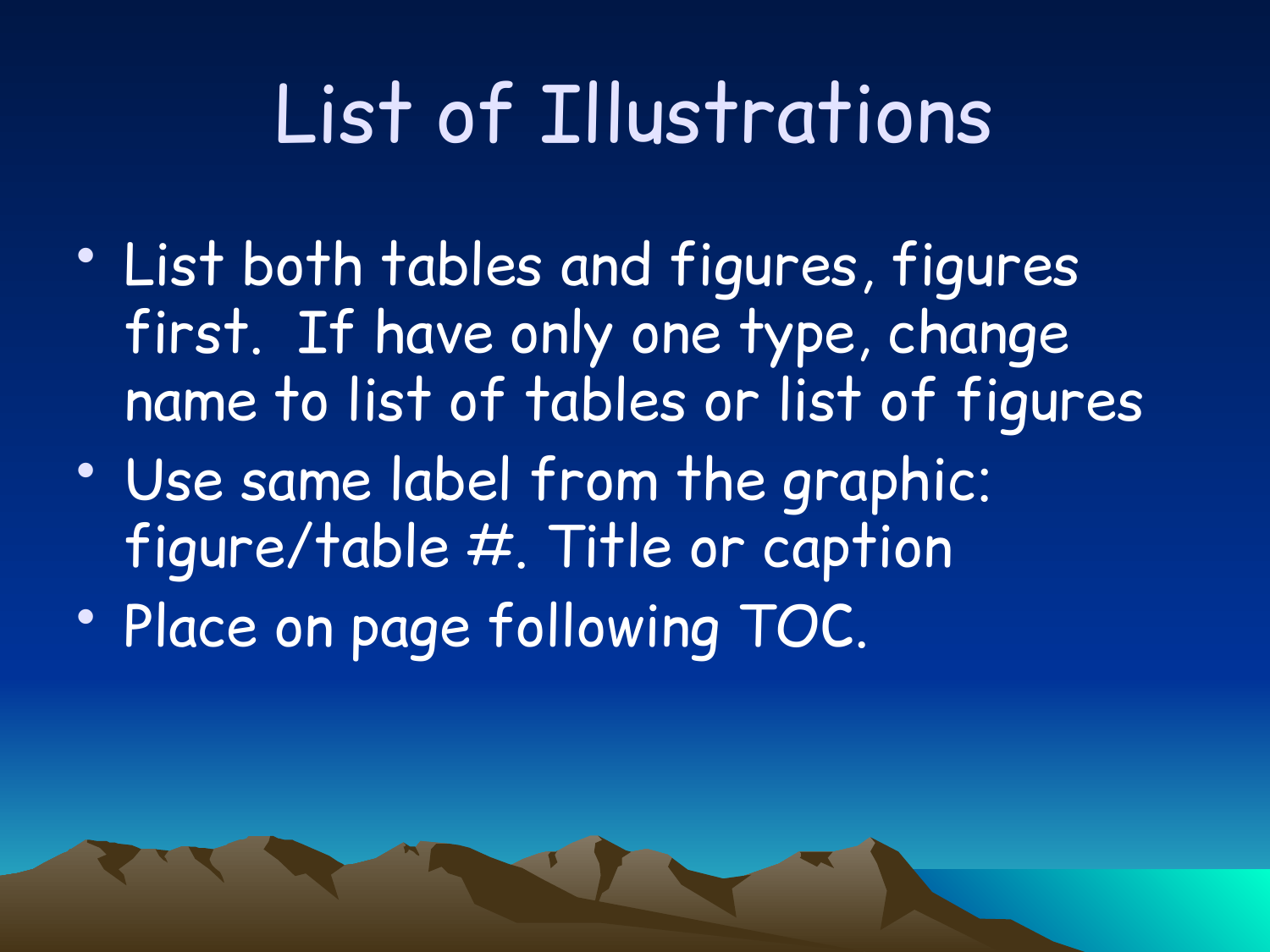

# List of Illustrations
List both tables and figures, figures first.  If have only one type, change name to list of tables or list of figures
Use same label from the graphic:  figure/table #. Title or caption
Place on page following TOC.